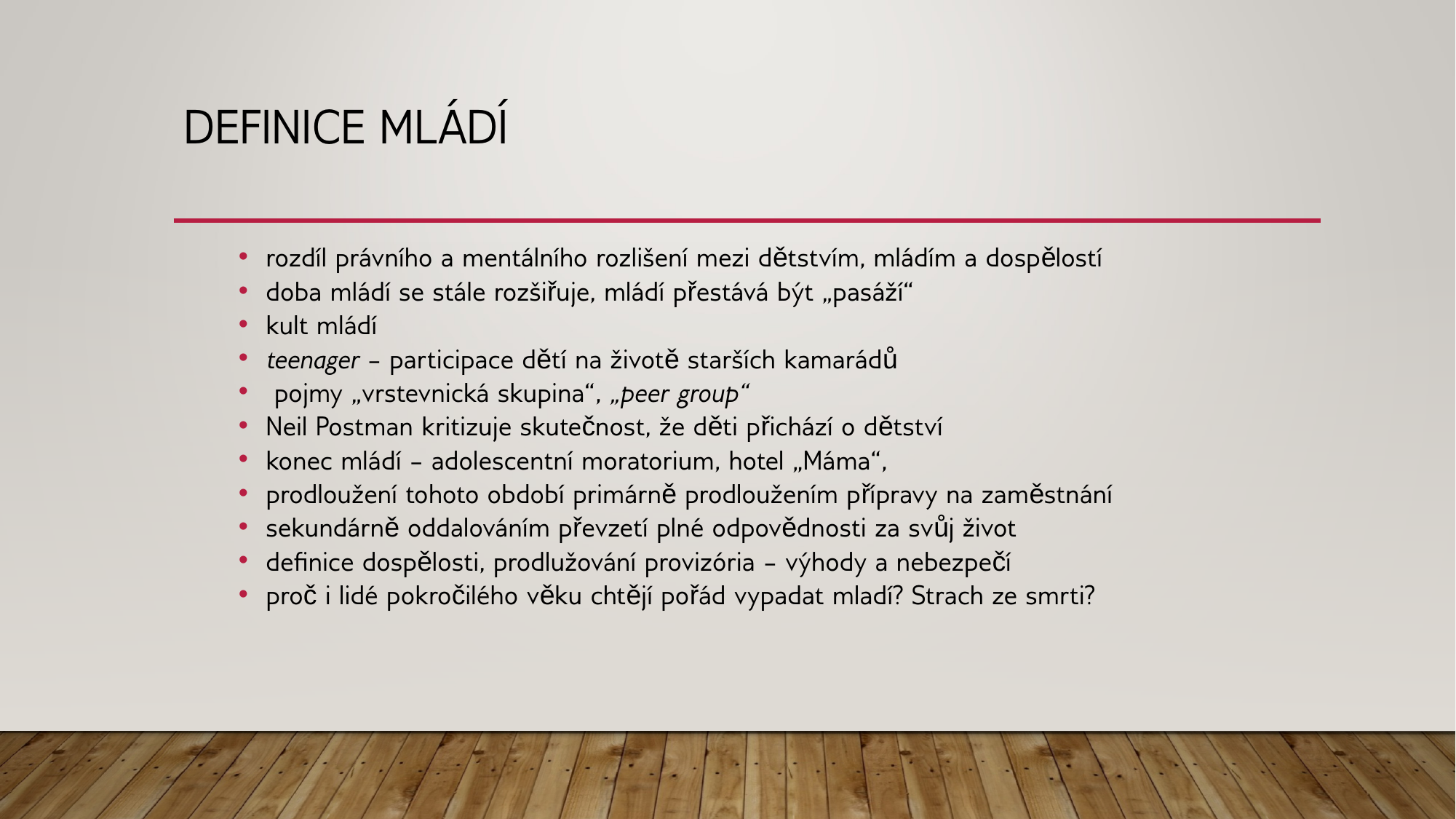

# Definice mládí
rozdíl právního a mentálního rozlišení mezi dětstvím, mládím a dospělostí
doba mládí se stále rozšiřuje, mládí přestává být „pasáží“
kult mládí
teenager – participace dětí na životě starších kamarádů
 pojmy „vrstevnická skupina“, „peer group“
Neil Postman kritizuje skutečnost, že děti přichází o dětství
konec mládí – adolescentní moratorium, hotel „Máma“,
prodloužení tohoto období primárně prodloužením přípravy na zaměstnání
sekundárně oddalováním převzetí plné odpovědnosti za svůj život
definice dospělosti, prodlužování provizória – výhody a nebezpečí
proč i lidé pokročilého věku chtějí pořád vypadat mladí? Strach ze smrti?